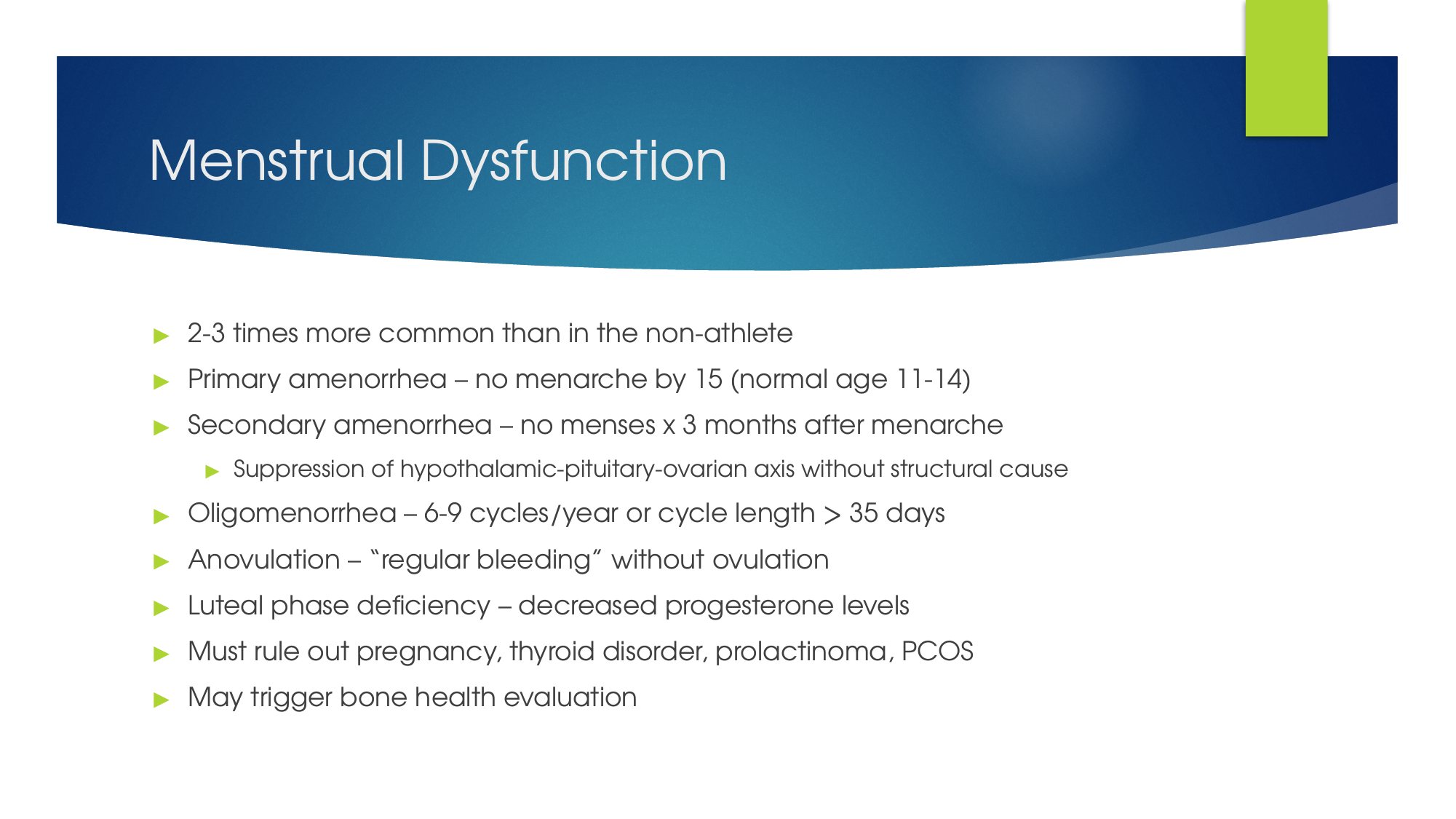

# Menstrual Dysfunction
2-3 times more common than in the non-athlete
Primary amenorrhea – no menarche by 15 (normal age 11-14)
Secondary amenorrhea – no menses x 3 months after menarche
Suppression of hypothalamic-pituitary-ovarian axis without structural cause
Oligomenorrhea – 6-9 cycles/year or cycle length > 35 days
Anovulation – “regular bleeding” without ovulation
Luteal phase deficiency – decreased progesterone levels
Must rule out pregnancy, thyroid disorder, prolactinoma, PCOS
May trigger bone health evaluation